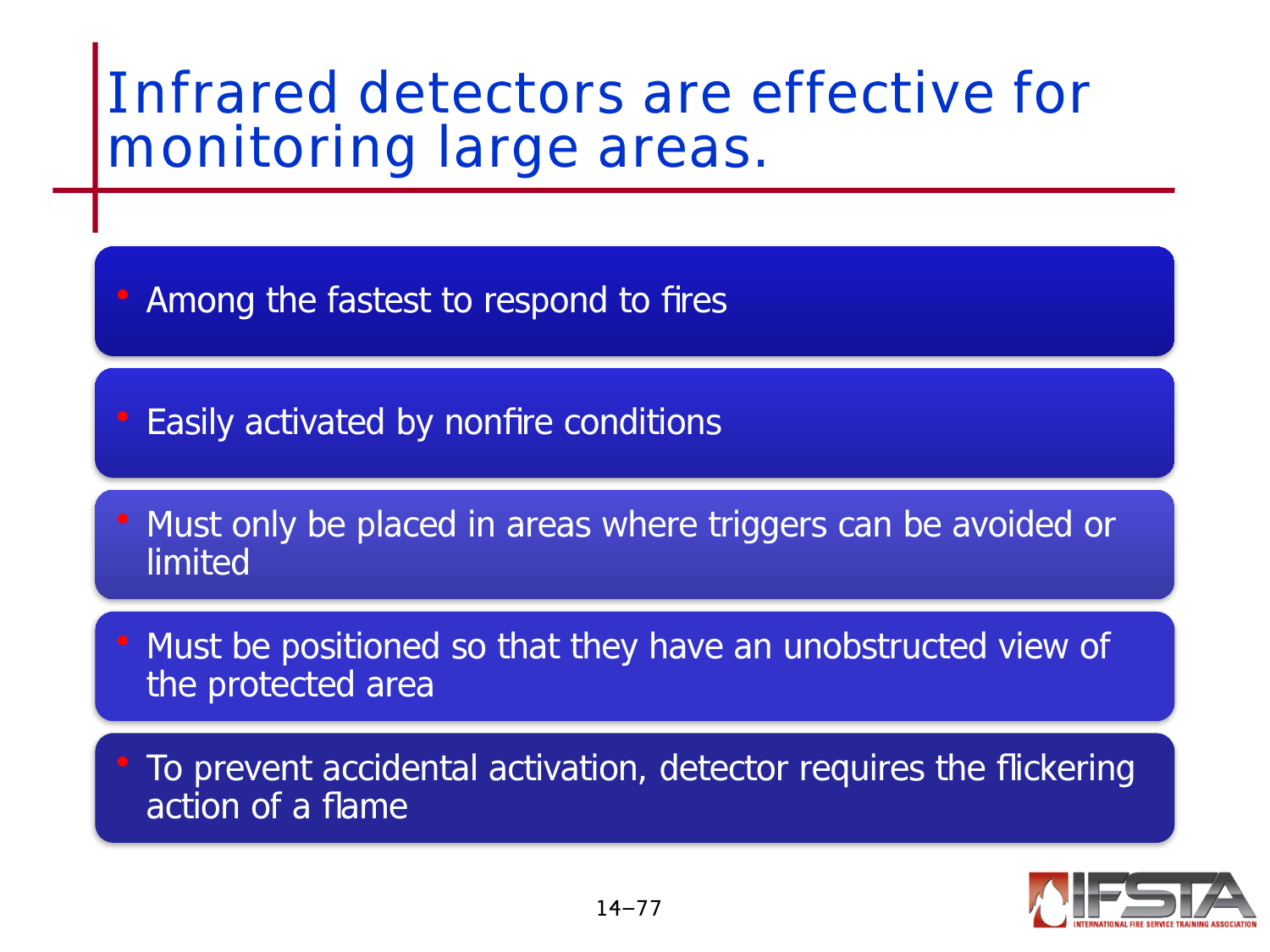

# Infrared detectors are effective for monitoring large areas.
Among the fastest to respond to fires
Easily activated by nonfire conditions
Must only be placed in areas where triggers can be avoided or limited
Must be positioned so that they have an unobstructed view of the protected area
To prevent accidental activation, detector requires the flickering action of a flame
14–77